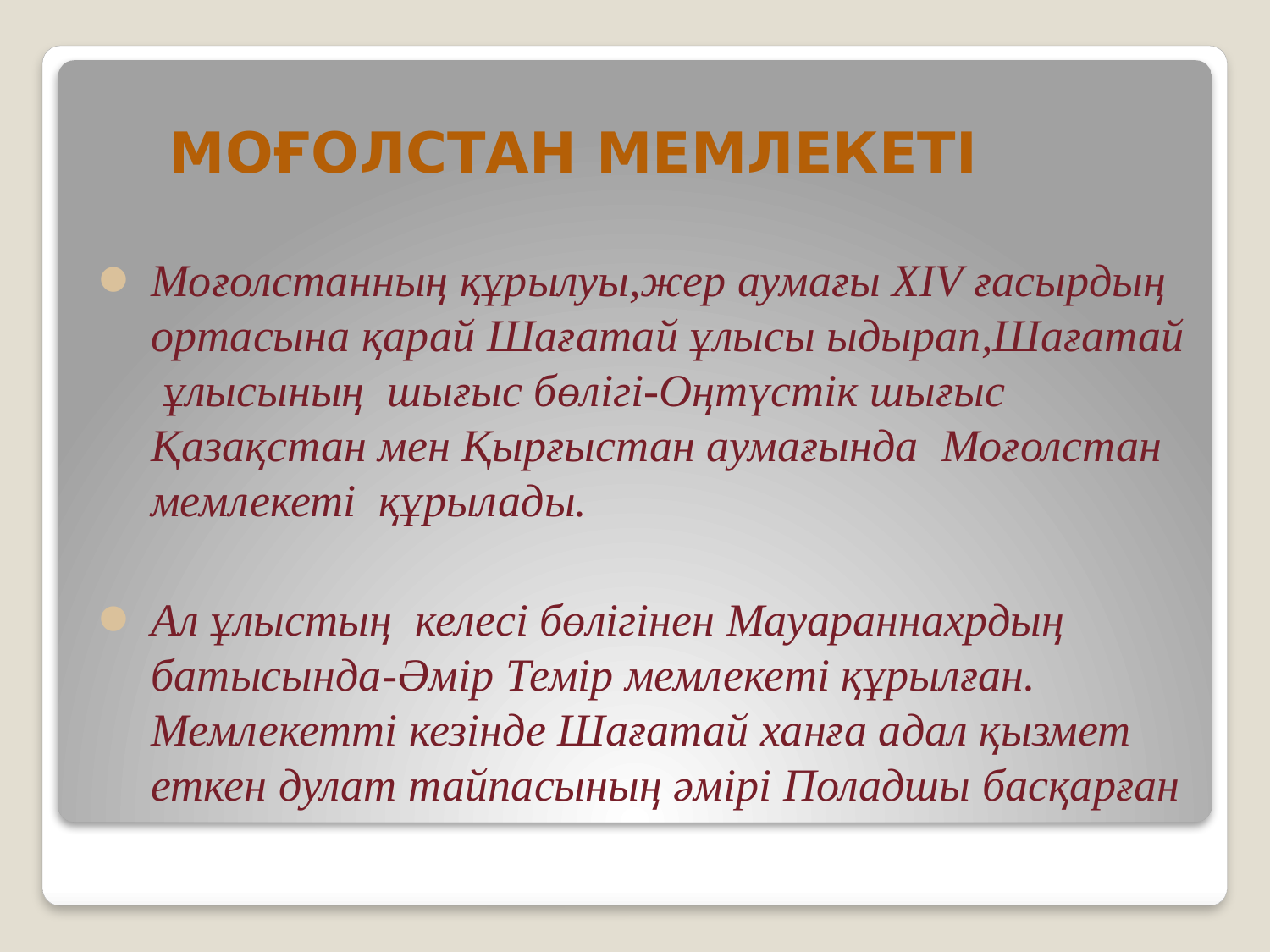

# МОҒОЛСТАН МЕМЛЕКЕТІ

Моғолстанның құрылуы,жер аумағы XIV ғасырдың ортасына қарай Шағатай ұлысы ыдырап,Шағатай  ұлысының  шығыс бөлігі-Оңтүстік шығыс Қазақстан мен Қырғыстан аумағында  Моғолстан мемлекеті  құрылады.

Ал ұлыстың  келесі бөлігінен Мауараннахрдың батысында-Әмір Темір мемлекеті құрылған.  Мемлекетті кезінде Шағатай ханға адал қызмет еткен дулат тайпасының әмірі Поладшы басқарған